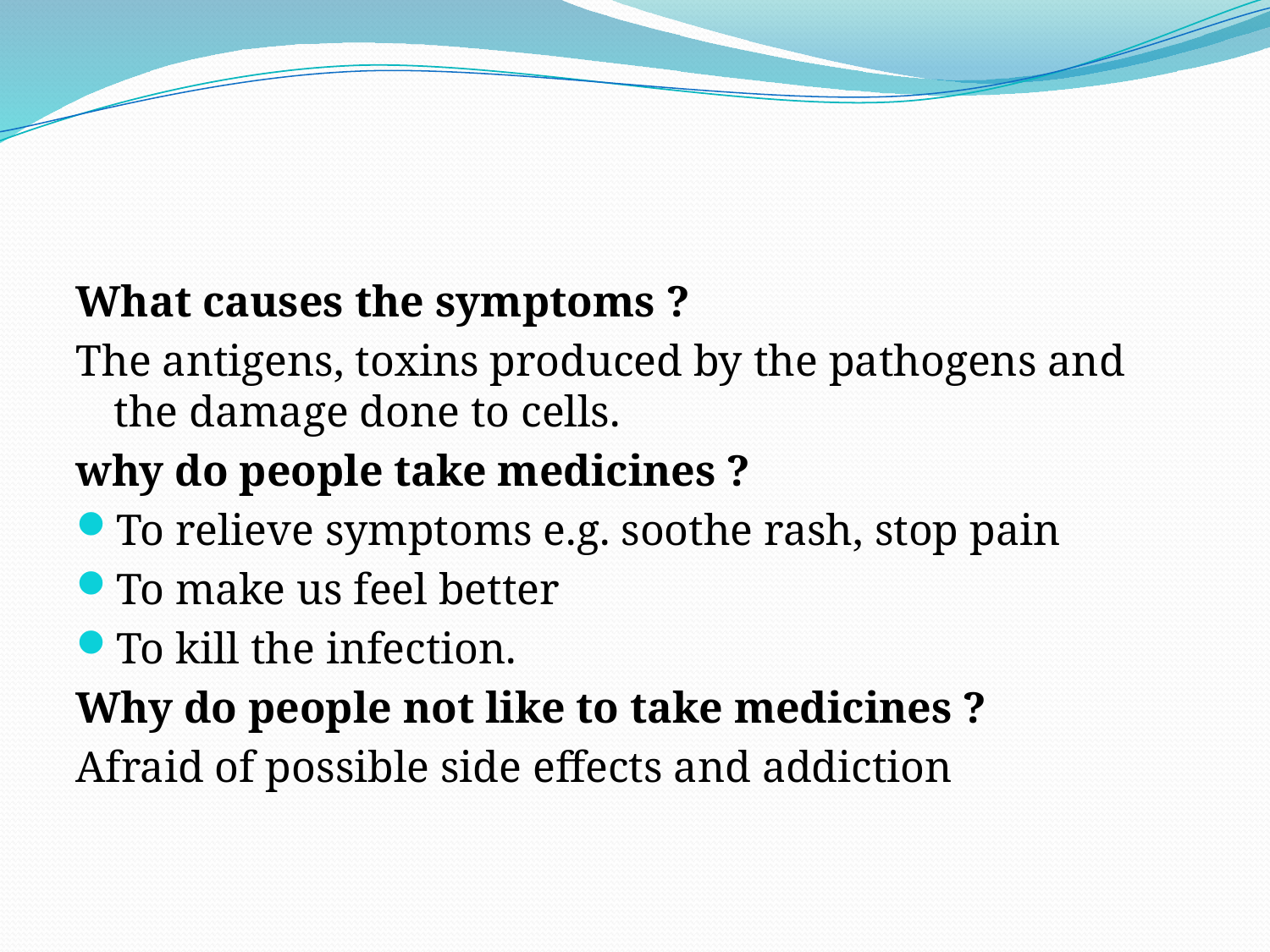

#
What causes the symptoms ?
The antigens, toxins produced by the pathogens and the damage done to cells.
why do people take medicines ?
To relieve symptoms e.g. soothe rash, stop pain
To make us feel better
To kill the infection.
Why do people not like to take medicines ?
Afraid of possible side effects and addiction